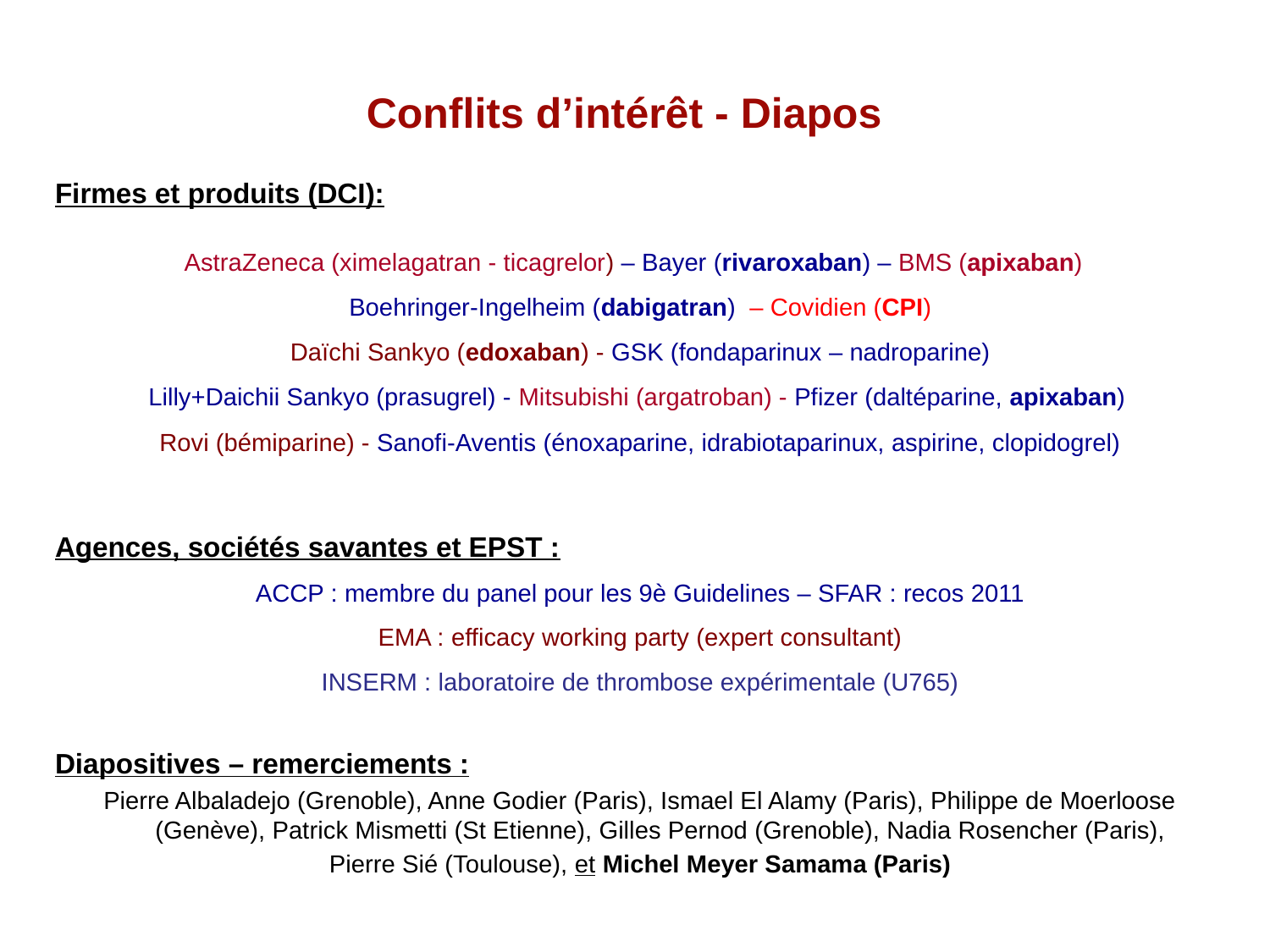

# Conflits d’intérêt - Diapos
Firmes et produits (DCI):
AstraZeneca (ximelagatran - ticagrelor) – Bayer (rivaroxaban) – BMS (apixaban)
Boehringer-Ingelheim (dabigatran)  – Covidien (CPI)
Daïchi Sankyo (edoxaban) - GSK (fondaparinux – nadroparine)
Lilly+Daichii Sankyo (prasugrel) - Mitsubishi (argatroban) - Pfizer (daltéparine, apixaban)
Rovi (bémiparine) - Sanofi-Aventis (énoxaparine, idrabiotaparinux, aspirine, clopidogrel)

Agences, sociétés savantes et EPST :
ACCP : membre du panel pour les 9è Guidelines – SFAR : recos 2011
EMA : efficacy working party (expert consultant)
INSERM : laboratoire de thrombose expérimentale (U765)

Diapositives – remerciements :
Pierre Albaladejo (Grenoble), Anne Godier (Paris), Ismael El Alamy (Paris), Philippe de Moerloose (Genève), Patrick Mismetti (St Etienne), Gilles Pernod (Grenoble), Nadia Rosencher (Paris),
Pierre Sié (Toulouse), et Michel Meyer Samama (Paris)